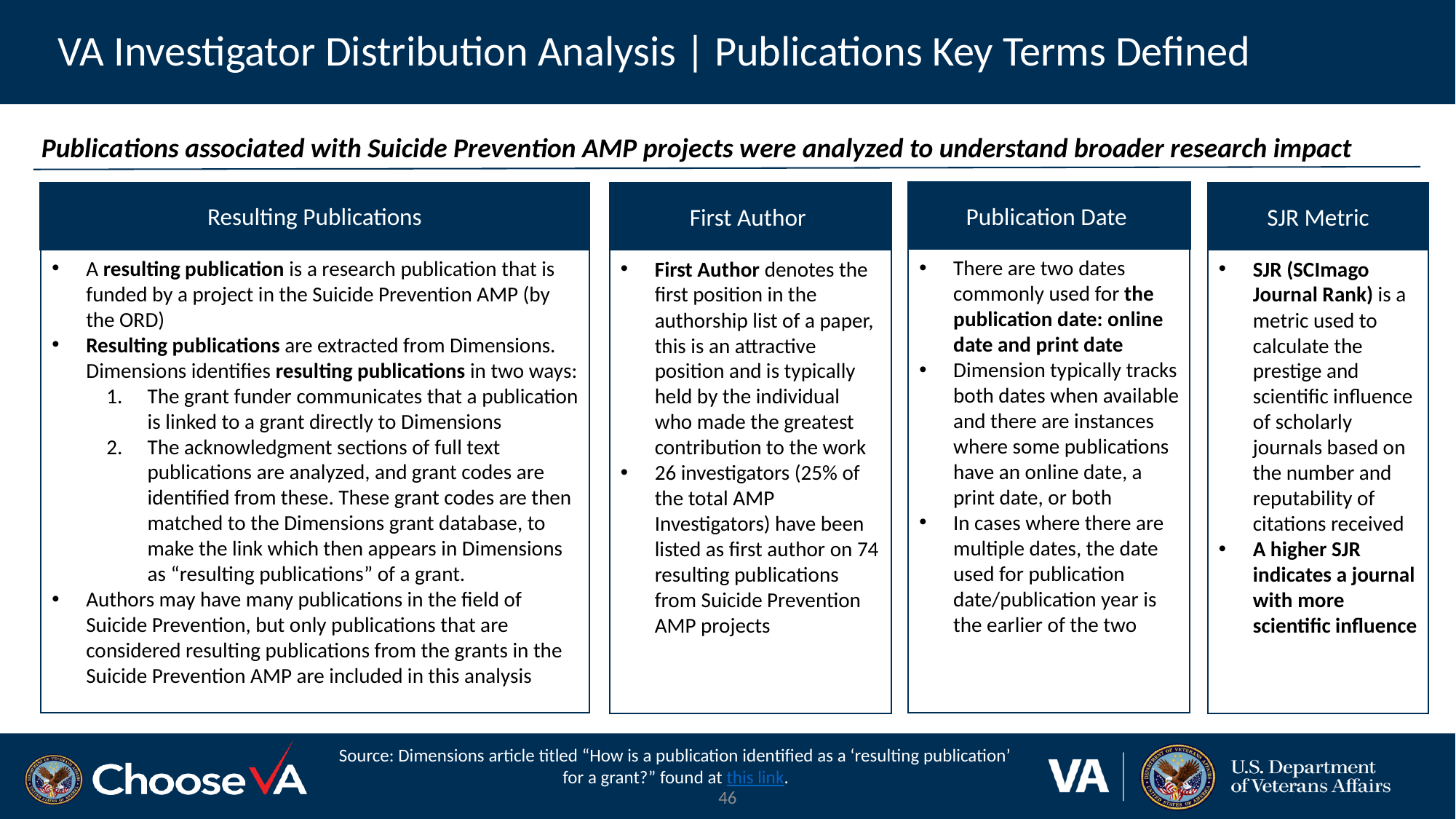

# VA Investigator Distribution Analysis | Publications Key Terms Defined
Publications associated with Suicide Prevention AMP projects were analyzed to understand broader research impact
Publication Date
Resulting Publications
First Author
SJR Metric
There are two dates commonly used for the publication date: online date and print date
Dimension typically tracks both dates when available and there are instances where some publications have an online date, a print date, or both
In cases where there are multiple dates, the date used for publication date/publication year is the earlier of the two
A resulting publication is a research publication that is funded by a project in the Suicide Prevention AMP (by the ORD)
Resulting publications are extracted from Dimensions. Dimensions identifies resulting publications in two ways:
The grant funder communicates that a publication is linked to a grant directly to Dimensions
The acknowledgment sections of full text publications are analyzed, and grant codes are identified from these. These grant codes are then matched to the Dimensions grant database, to make the link which then appears in Dimensions as “resulting publications” of a grant.
Authors may have many publications in the field of Suicide Prevention, but only publications that are considered resulting publications from the grants in the Suicide Prevention AMP are included in this analysis
First Author denotes the first position in the authorship list of a paper, this is an attractive position and is typically held by the individual who made the greatest contribution to the work
26 investigators (25% of the total AMP Investigators) have been listed as first author on 74 resulting publications from Suicide Prevention AMP projects
SJR (SCImago Journal Rank) is a metric used to calculate the prestige and scientific influence of scholarly journals based on the number and reputability of citations received
A higher SJR indicates a journal with more scientific influence
Source: Dimensions article titled “How is a publication identified as a ‘resulting publication’ for a grant?” found at this link.
46